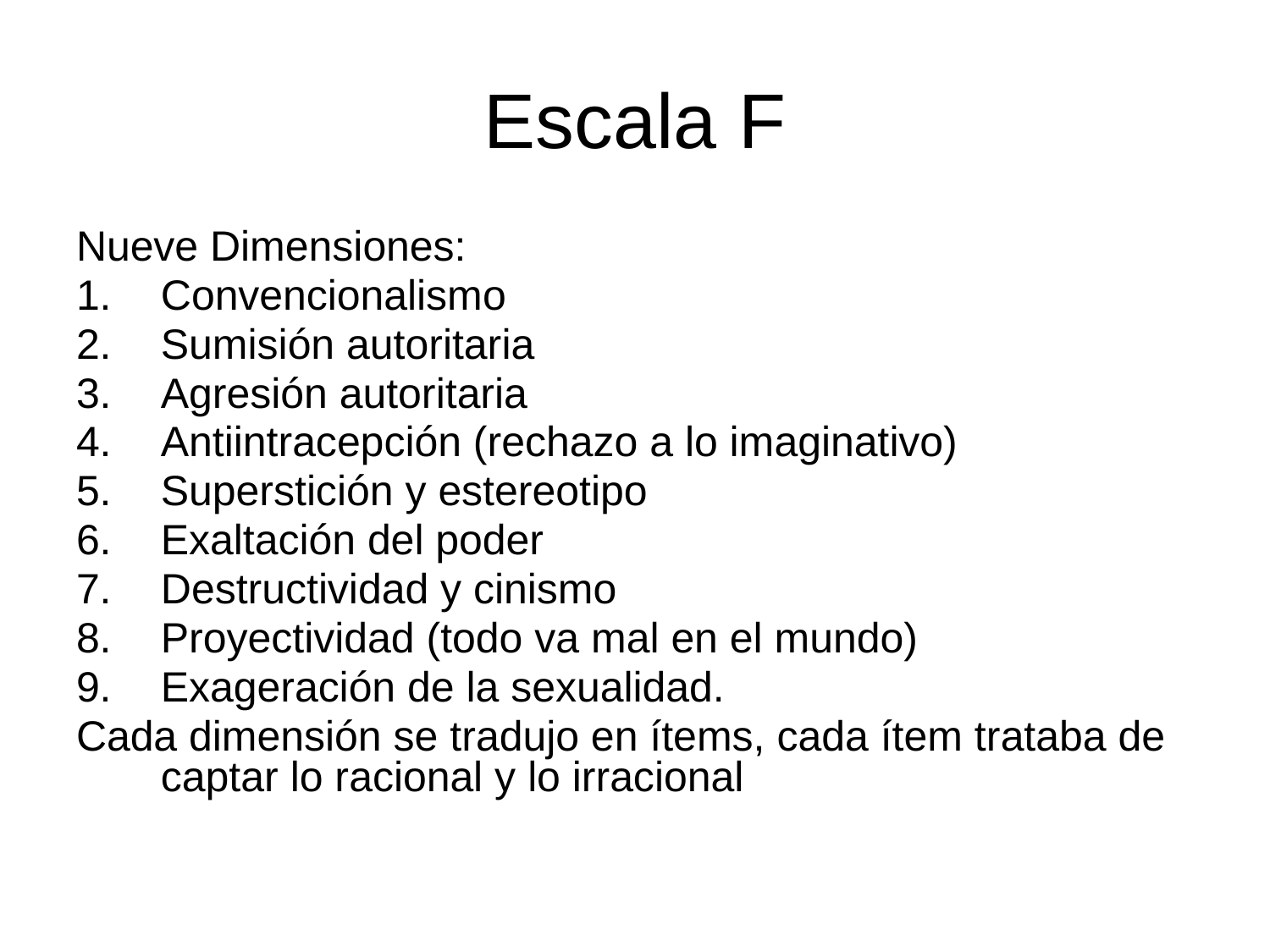

# Escala F
Nueve Dimensiones:
Convencionalismo
Sumisión autoritaria
Agresión autoritaria
Antiintracepción (rechazo a lo imaginativo)
Superstición y estereotipo
Exaltación del poder
Destructividad y cinismo
Proyectividad (todo va mal en el mundo)
Exageración de la sexualidad.
Cada dimensión se tradujo en ítems, cada ítem trataba de captar lo racional y lo irracional